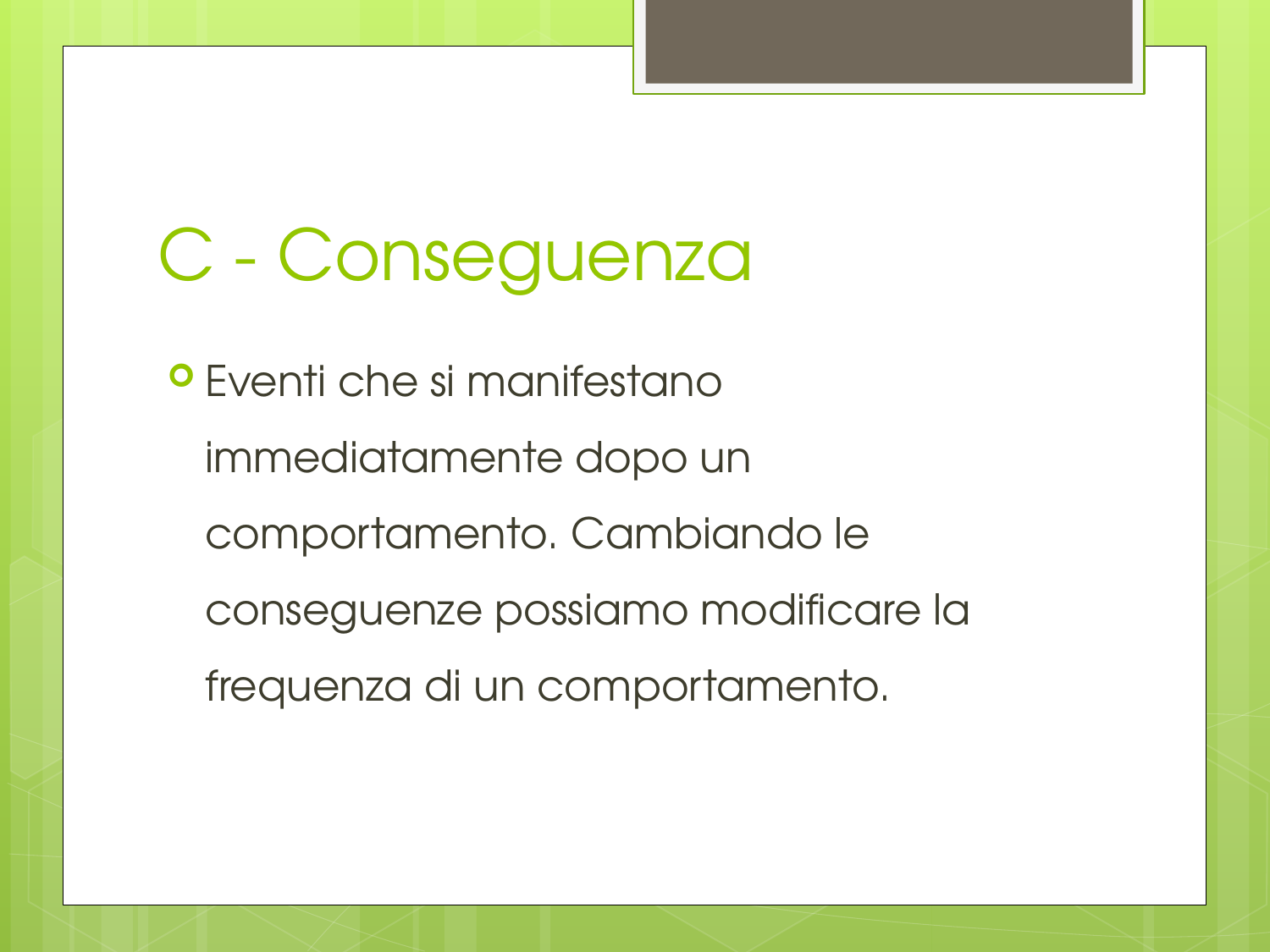

# C - Conseguenza
Eventi che si manifestano immediatamente dopo un comportamento. Cambiando le conseguenze possiamo modificare la frequenza di un comportamento.